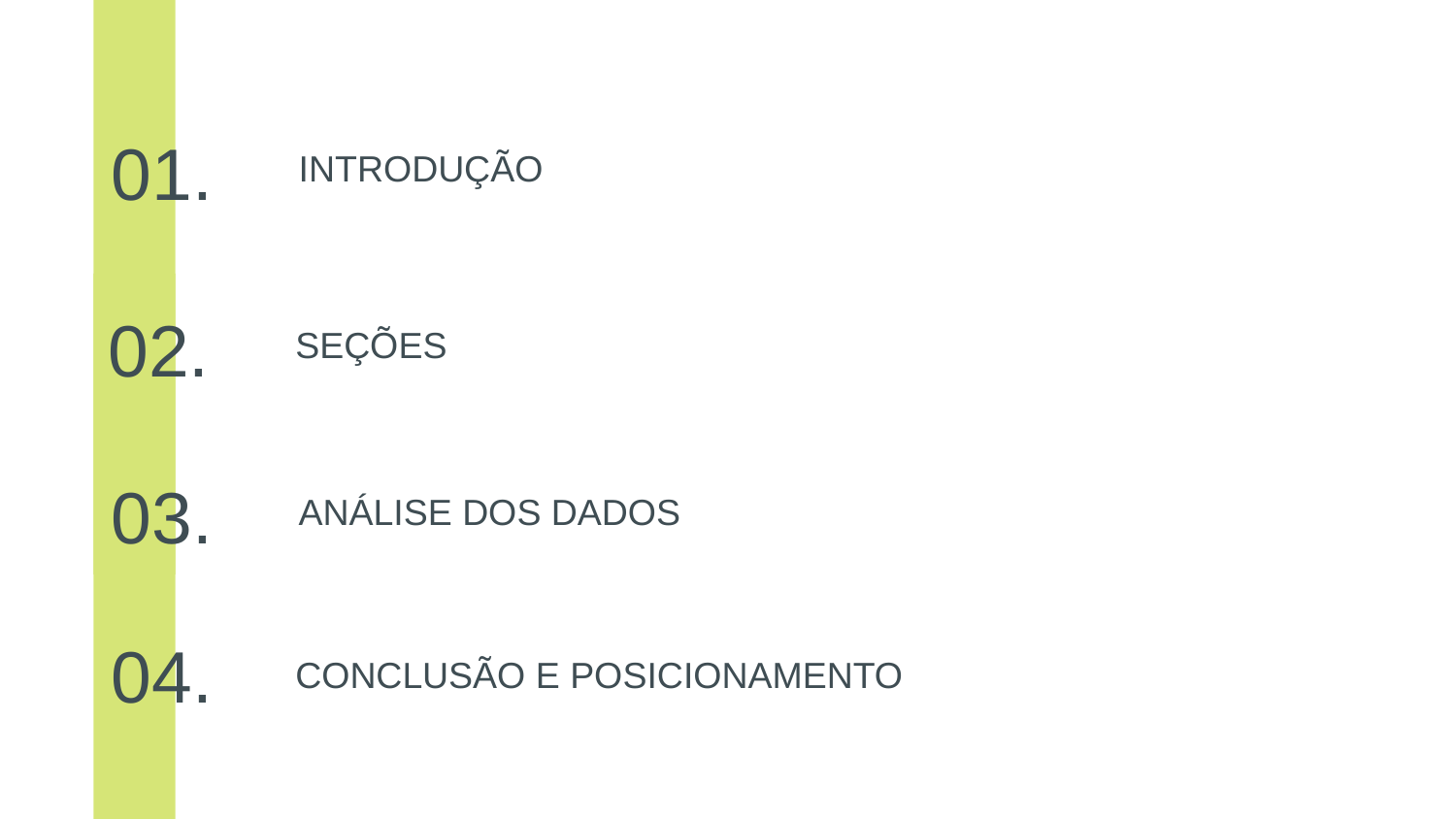

01.
INTRODUÇÃO

02.
SEÇÕES
03.
ANÁLISE DOS DADOS
04.
CONCLUSÃO E POSICIONAMENTO